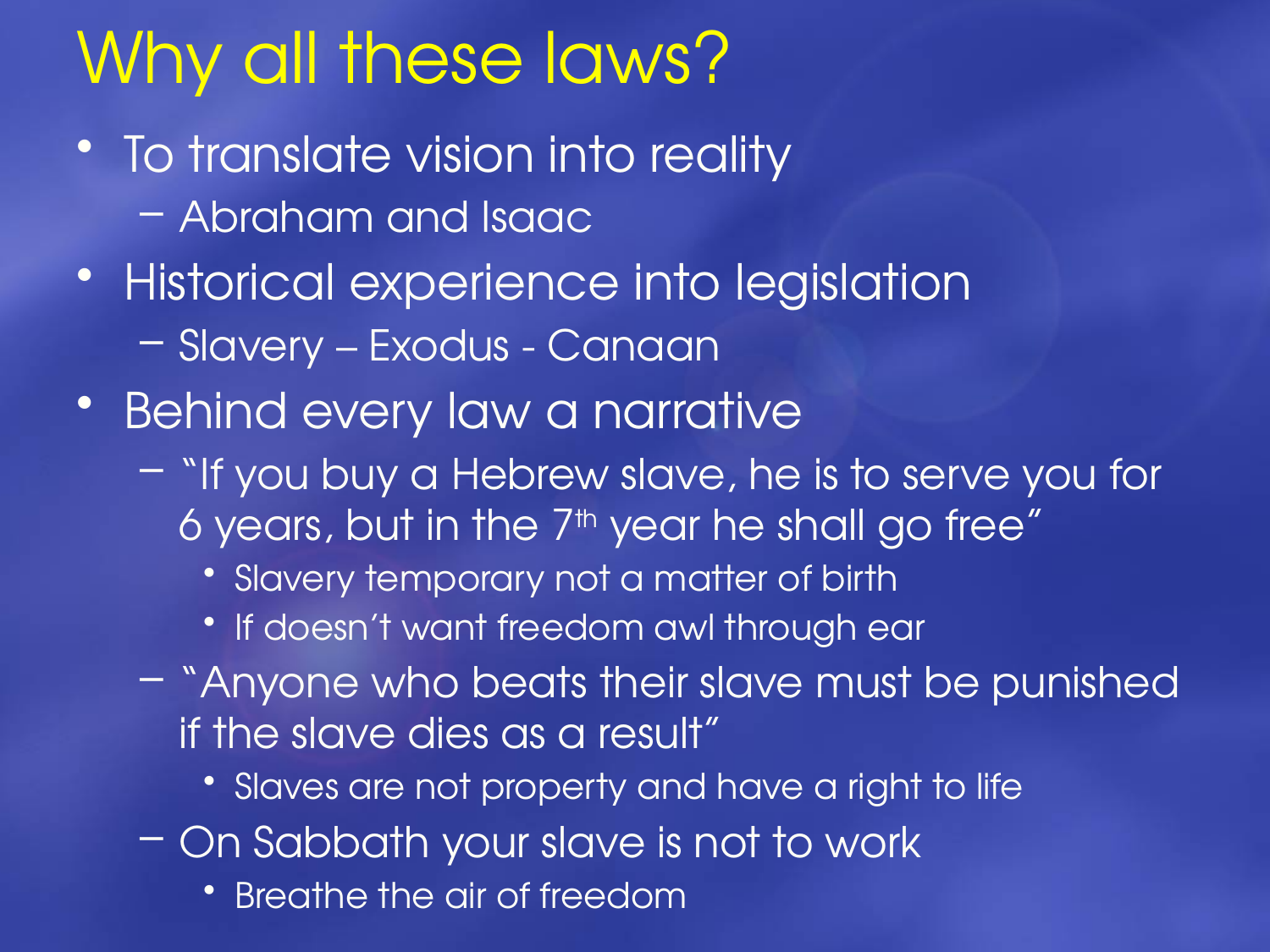

# Why all these laws?
To translate vision into reality
Abraham and Isaac
Historical experience into legislation
Slavery – Exodus - Canaan
Behind every law a narrative
“If you buy a Hebrew slave, he is to serve you for 6 years, but in the 7th year he shall go free”
Slavery temporary not a matter of birth
If doesn’t want freedom awl through ear
“Anyone who beats their slave must be punished if the slave dies as a result”
Slaves are not property and have a right to life
On Sabbath your slave is not to work
Breathe the air of freedom